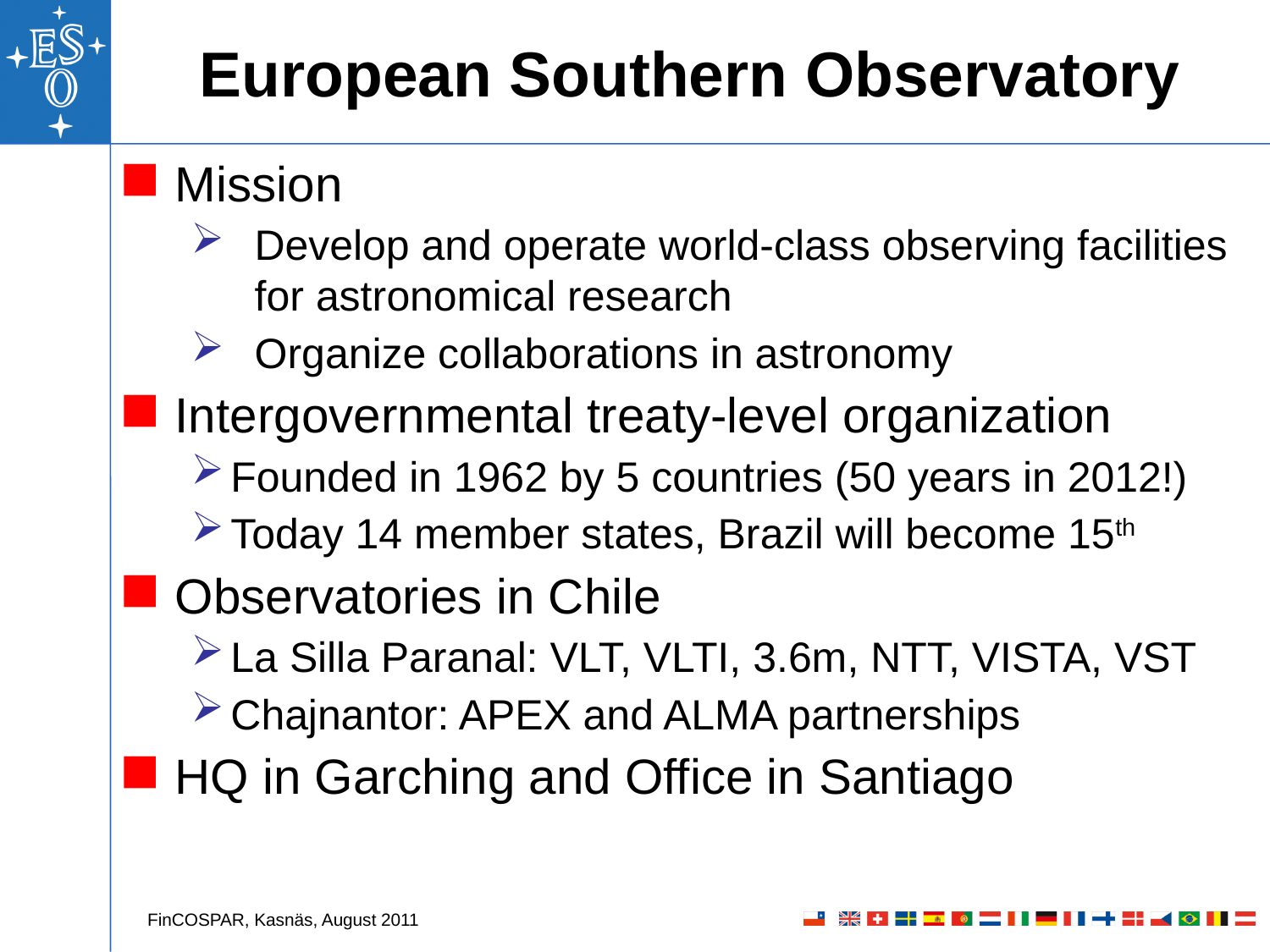

# European Southern Observatory
Mission
Develop and operate world-class observing facilities  for astronomical research
Organize collaborations in astronomy
Intergovernmental treaty-level organization
Founded in 1962 by 5 countries (50 years in 2012!)
Today 14 member states, Brazil will become 15th
Observatories in Chile
La Silla Paranal: VLT, VLTI, 3.6m, NTT, VISTA, VST
Chajnantor: APEX and ALMA partnerships
HQ in Garching and Office in Santiago